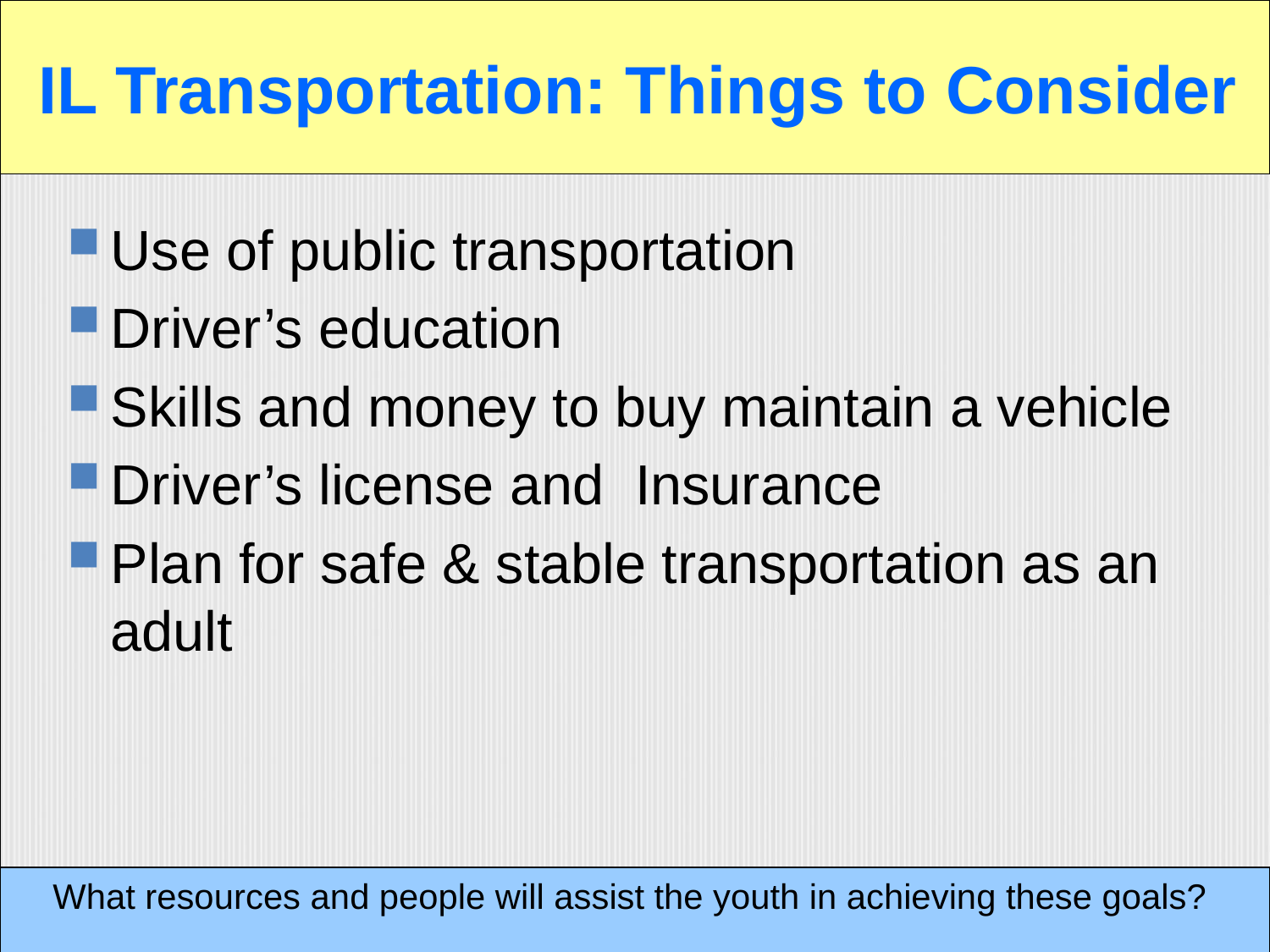

# IL Transportation: Things to Consider
Use of public transportation
Driver’s education
Skills and money to buy maintain a vehicle
Driver’s license and  Insurance
Plan for safe & stable transportation as an adult

What resources and people will assist the youth in achieving these goals?